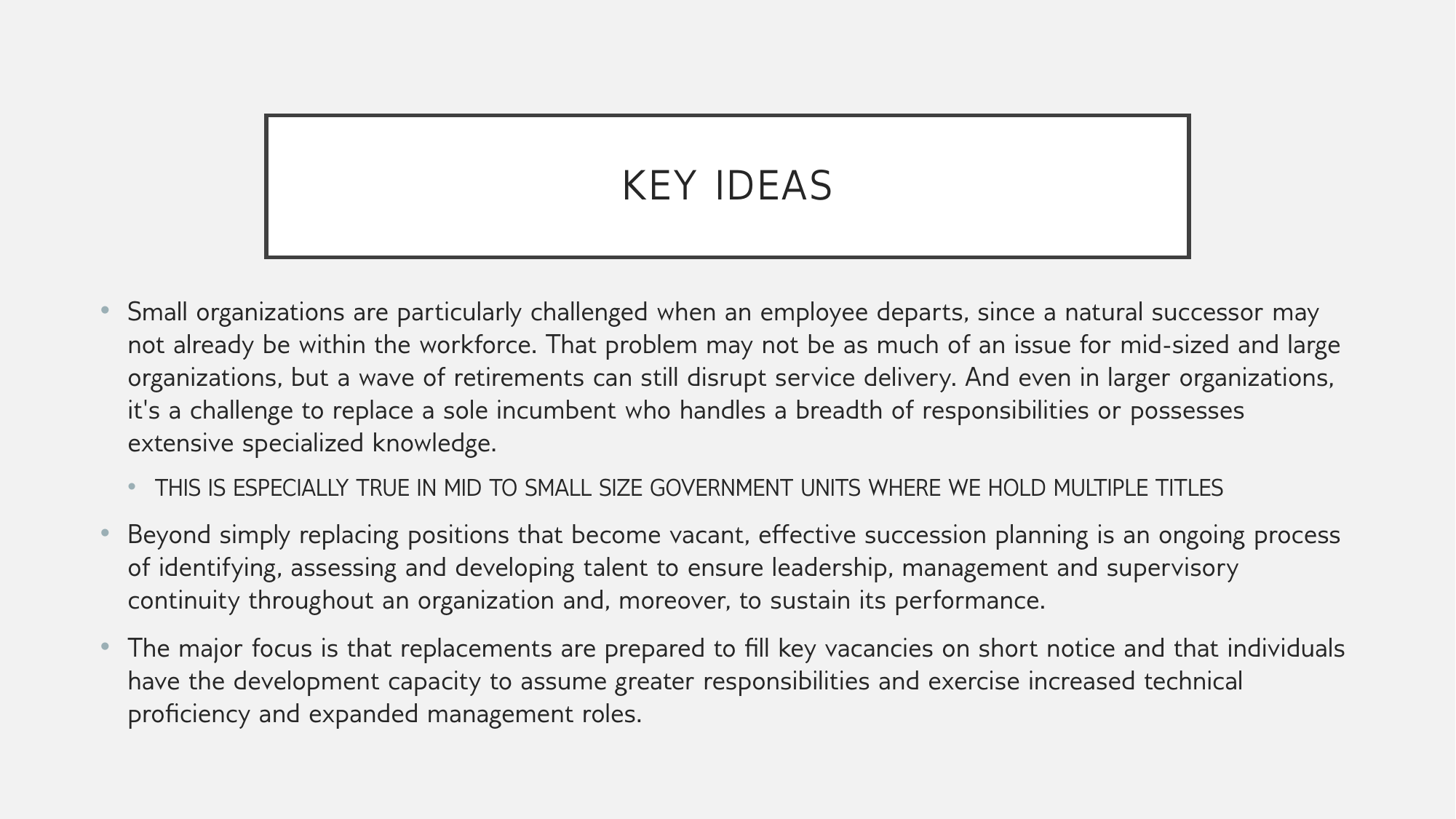

# KEY IDEAS
Small organizations are particularly challenged when an employee departs, since a natural successor may not already be within the workforce. That problem may not be as much of an issue for mid-sized and large organizations, but a wave of retirements can still disrupt service delivery. And even in larger organizations, it's a challenge to replace a sole incumbent who handles a breadth of responsibilities or possesses extensive specialized knowledge.
THIS IS ESPECIALLY TRUE IN MID TO SMALL SIZE GOVERNMENT UNITS WHERE WE HOLD MULTIPLE TITLES
Beyond simply replacing positions that become vacant, effective succession planning is an ongoing process of identifying, assessing and developing talent to ensure leadership, management and supervisory continuity throughout an organization and, moreover, to sustain its performance.
The major focus is that replacements are prepared to fill key vacancies on short notice and that individuals have the development capacity to assume greater responsibilities and exercise increased technical proficiency and expanded management roles.